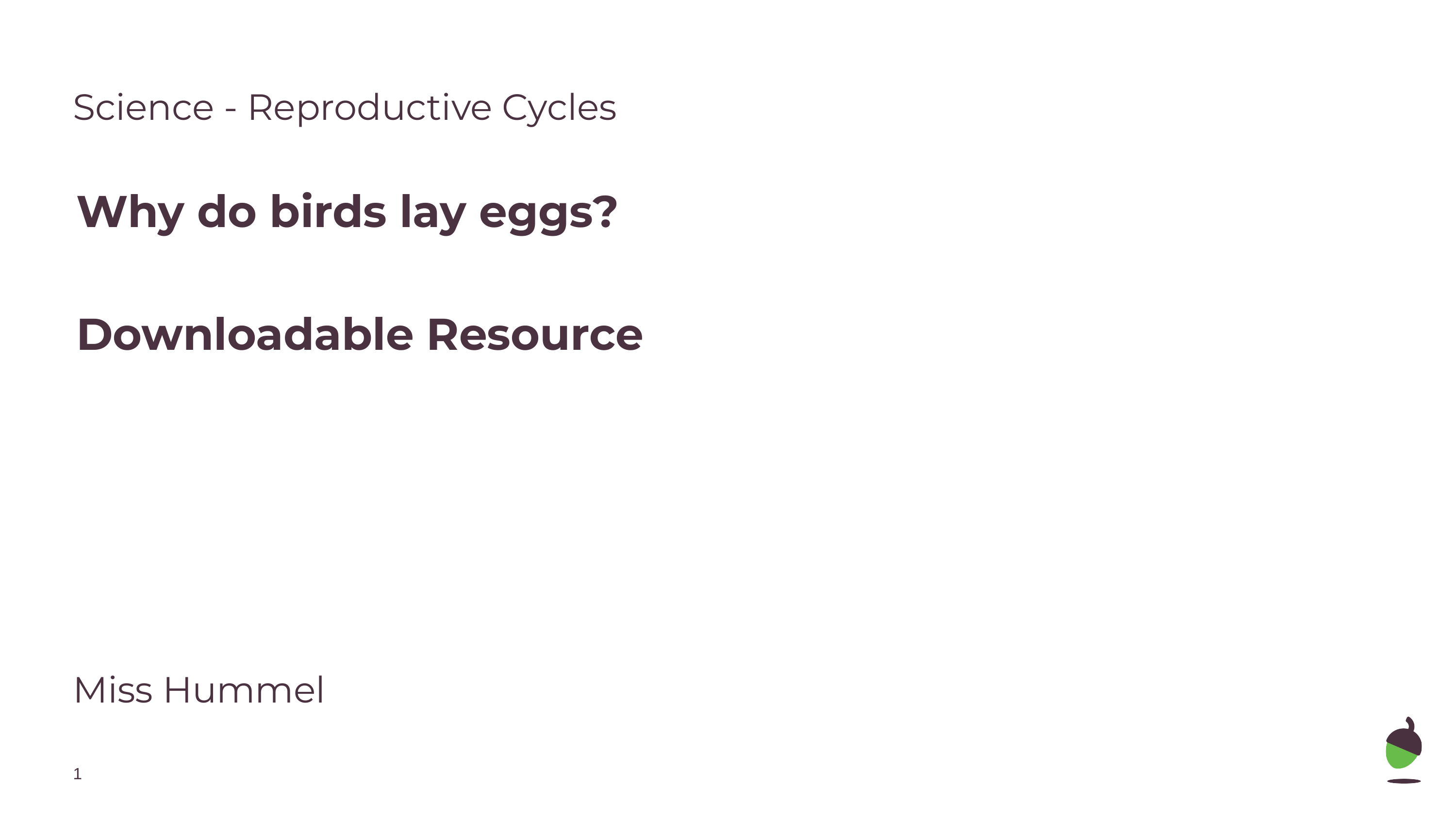

Science - Reproductive Cycles
# Why do birds lay eggs?

Downloadable Resource
Miss Hummel
1